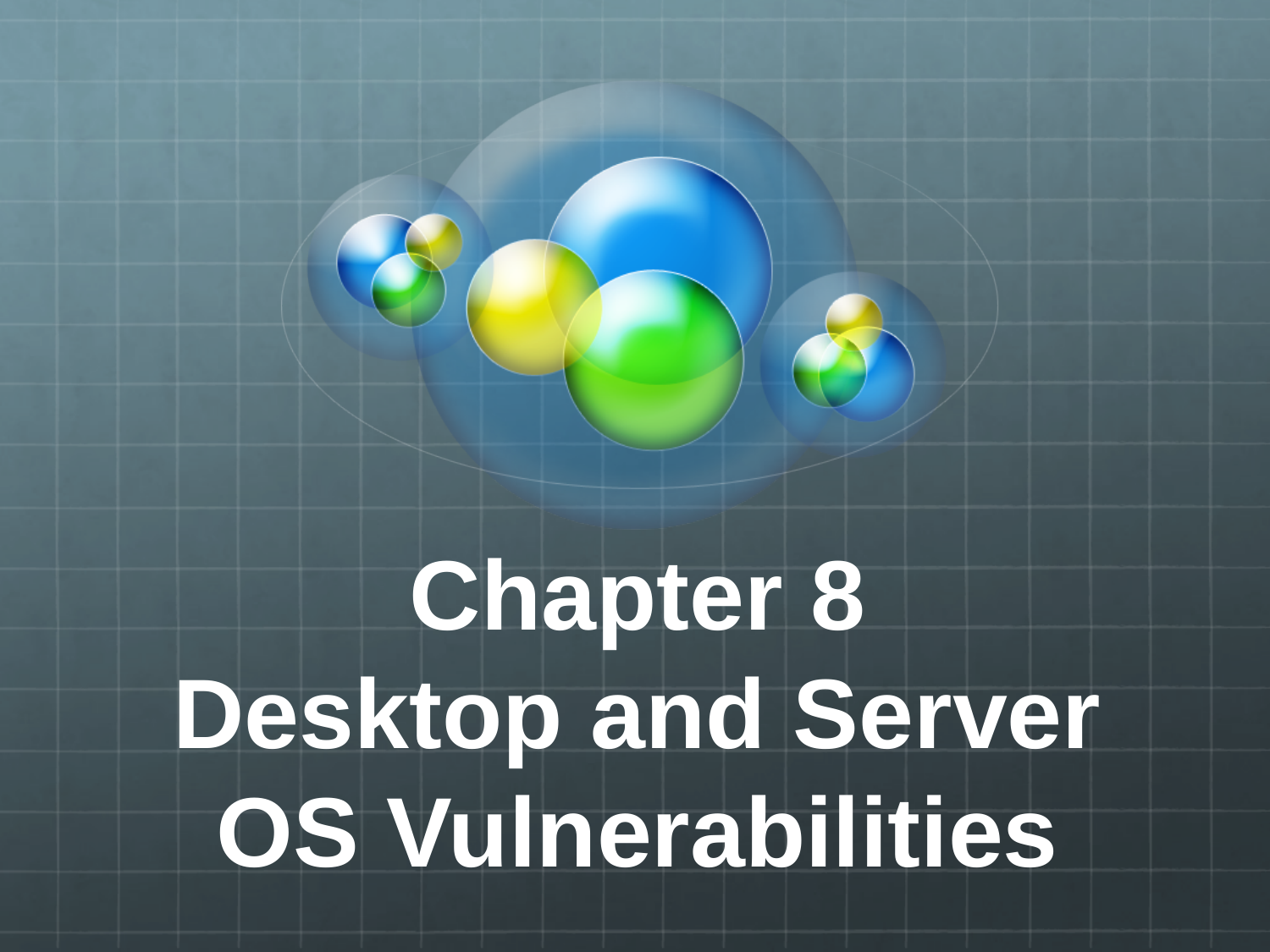

# Chapter 8 Desktop and Server OS Vulnerabilities